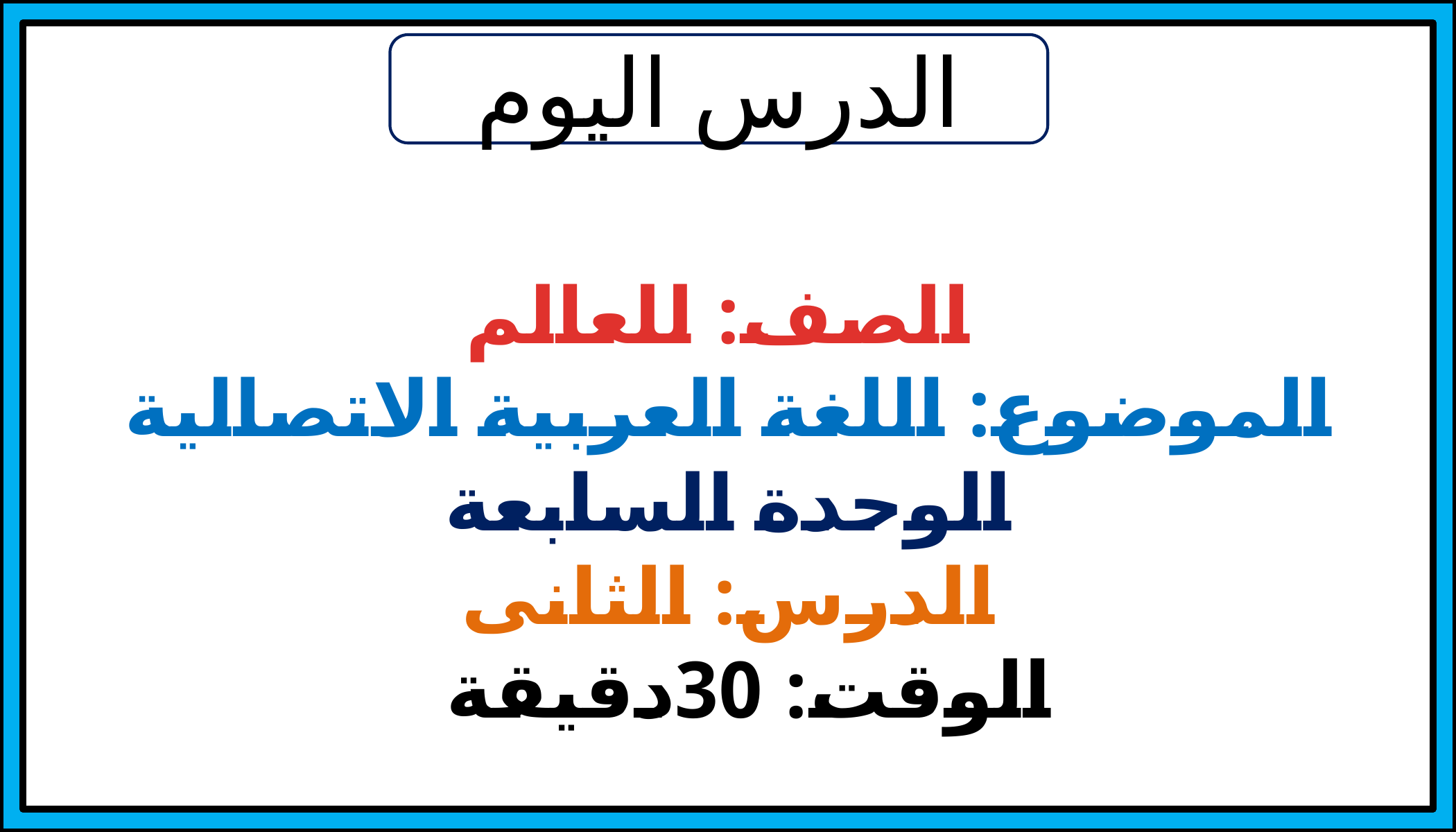

الدرس اليوم
 الصف: للعالم
الموضوع: اللغة العربية الاتصالية
الوحدة السابعة
الدرس: الثانى
  الوقت: 30دقيقة